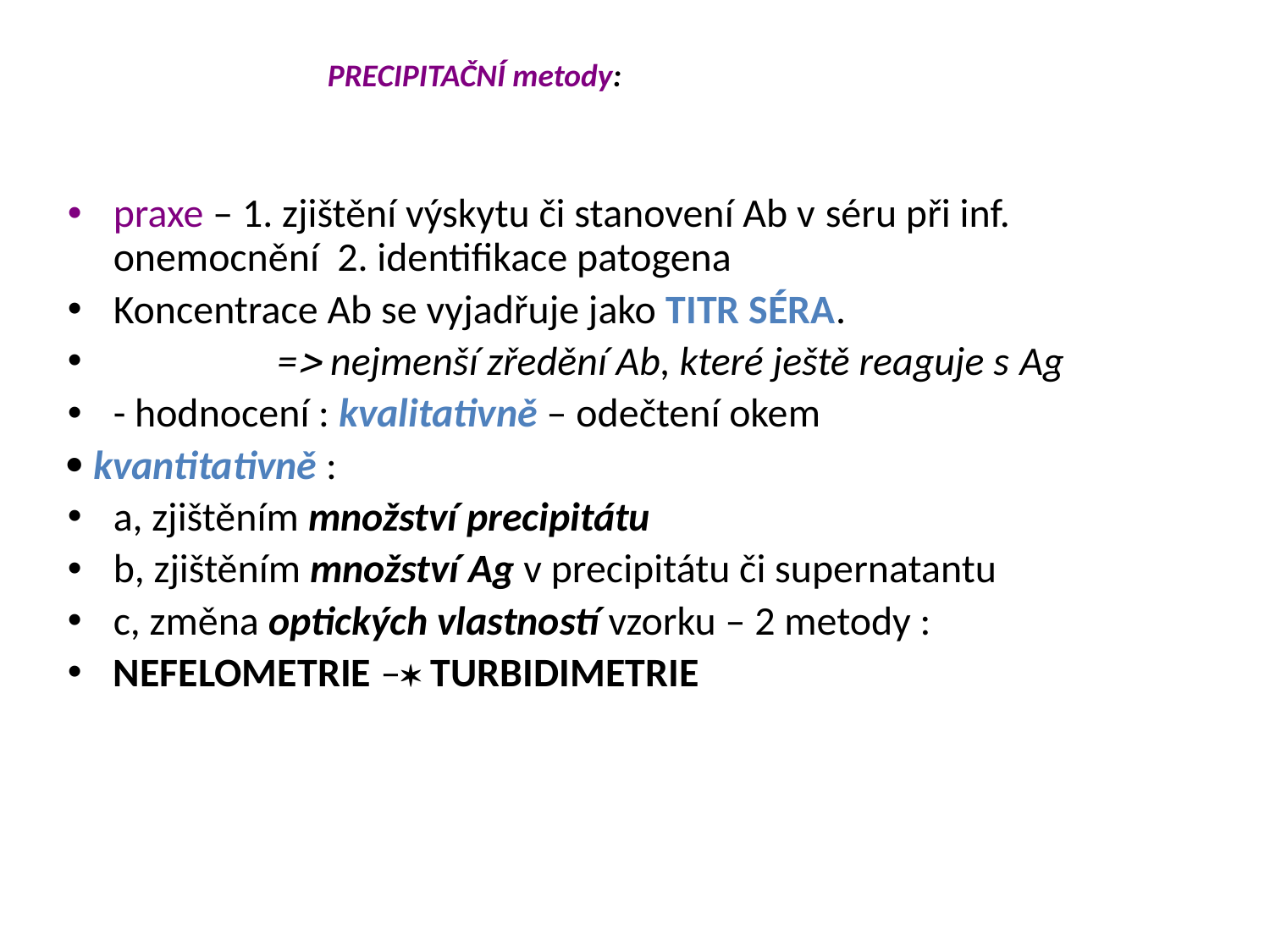

PRECIPITAČNÍ metody:
praxe – 1. zjištění výskytu či stanovení Ab v séru při inf. onemocnění  2. identifikace patogena
Koncentrace Ab se vyjadřuje jako TITR SÉRA.
                  => nejmenší zředění Ab, které ještě reaguje s Ag
- hodnocení : kvalitativně – odečtení okem
• kvantitativně :
a, zjištěním množství precipitátu
b, zjištěním množství Ag v precipitátu či supernatantu
c, změna optických vlastností vzorku – 2 metody :
NEFELOMETRIE –∗ TURBIDIMETRIE